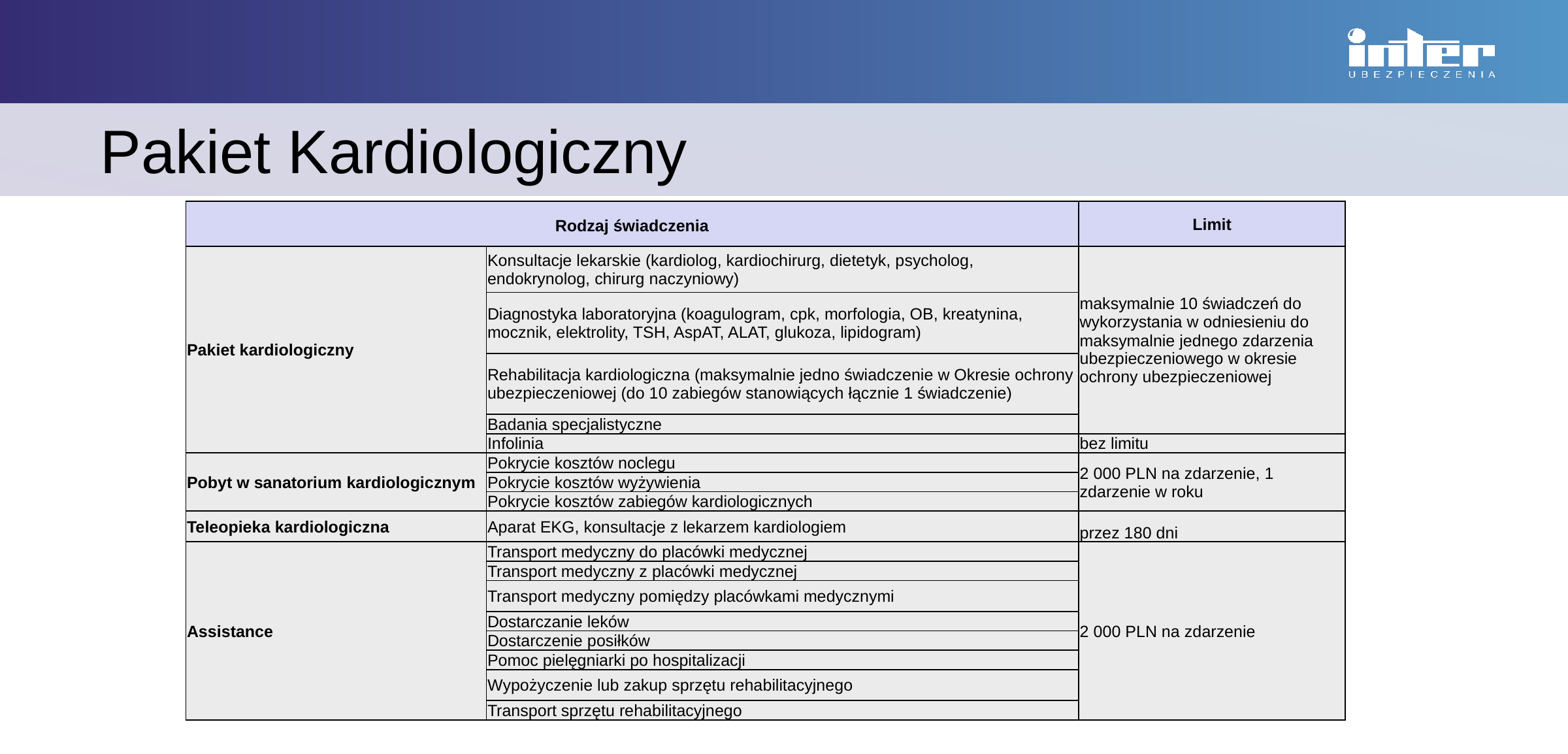

Pakiet Kardiologiczny
#
| Rodzaj świadczenia |  | Limit |
| --- | --- | --- |
| Pakiet kardiologiczny | Konsultacje lekarskie (kardiolog, kardiochirurg, dietetyk, psycholog, endokrynolog, chirurg naczyniowy) | maksymalnie 10 świadczeń do wykorzystania w odniesieniu do maksymalnie jednego zdarzenia ubezpieczeniowego w okresie ochrony ubezpieczeniowej |
|  | Diagnostyka laboratoryjna (koagulogram, cpk, morfologia, OB, kreatynina, mocznik, elektrolity, TSH, AspAT, ALAT, glukoza, lipidogram) |  |
|  | Rehabilitacja kardiologiczna (maksymalnie jedno świadczenie w Okresie ochrony ubezpieczeniowej (do 10 zabiegów stanowiących łącznie 1 świadczenie) |  |
|  | Badania specjalistyczne |  |
|  | Infolinia | bez limitu |
| Pobyt w sanatorium kardiologicznym | Pokrycie kosztów noclegu | 2 000 PLN na zdarzenie, 1 zdarzenie w roku |
|  | Pokrycie kosztów wyżywienia |  |
|  | Pokrycie kosztów zabiegów kardiologicznych |  |
| Teleopieka kardiologiczna | Aparat EKG, konsultacje z lekarzem kardiologiem | przez 180 dni |
| Assistance | Transport medyczny do placówki medycznej | 2 000 PLN na zdarzenie |
|  | Transport medyczny z placówki medycznej |  |
|  | Transport medyczny pomiędzy placówkami medycznymi |  |
|  | Dostarczanie leków |  |
|  | Dostarczenie posiłków |  |
|  | Pomoc pielęgniarki po hospitalizacji |  |
|  | Wypożyczenie lub zakup sprzętu rehabilitacyjnego |  |
|  | Transport sprzętu rehabilitacyjnego |  |